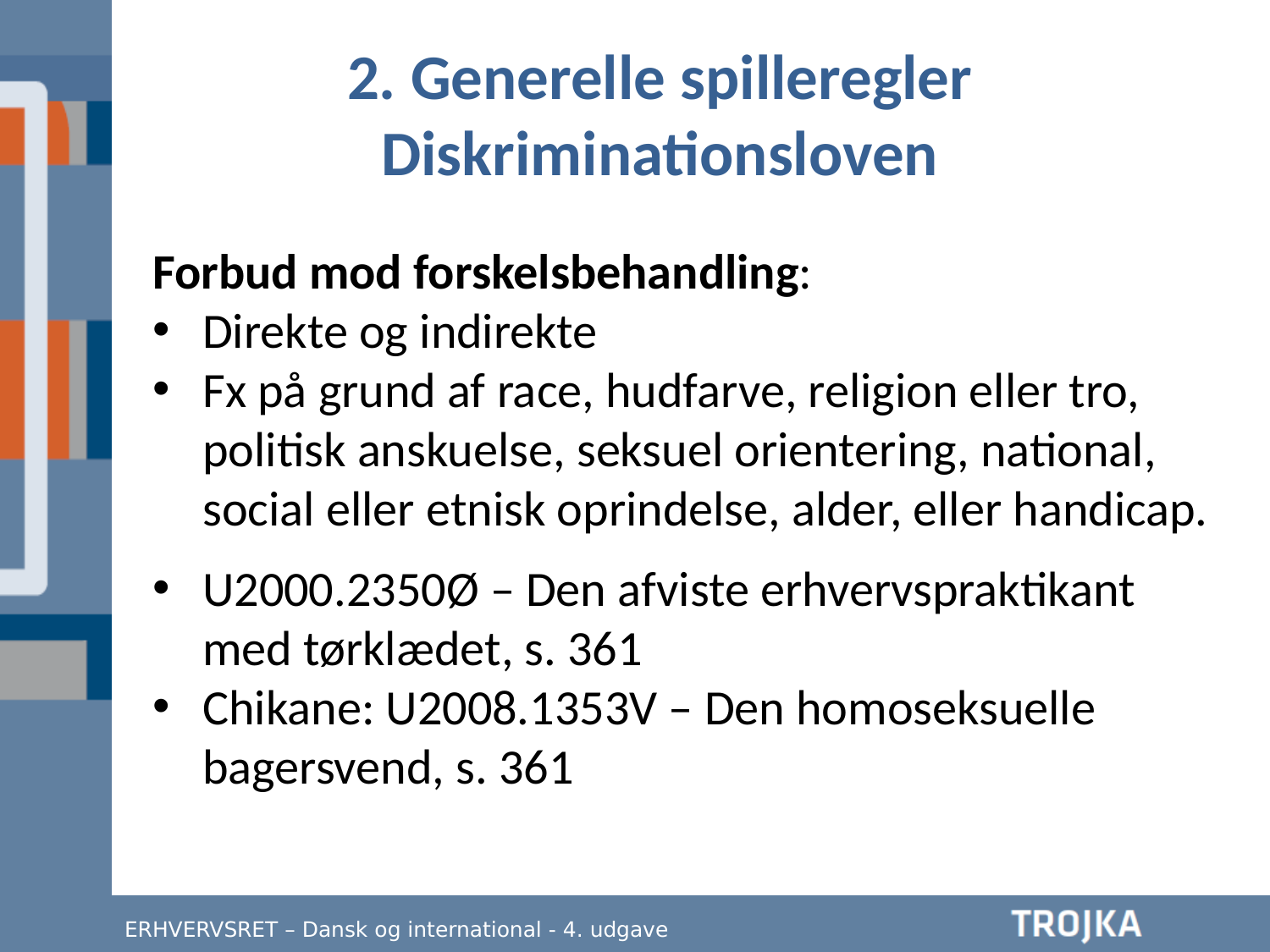

2. Generelle spilleregler
Diskriminationsloven
Forbud mod forskelsbehandling:
Direkte og indirekte
Fx på grund af race, hudfarve, religion eller tro, politisk anskuelse, seksuel orientering, national, social eller etnisk oprindelse, alder, eller handicap.

U2000.2350Ø – Den afviste erhvervspraktikant med tørklædet, s. 361
Chikane: U2008.1353V – Den homoseksuelle bagersvend, s. 361